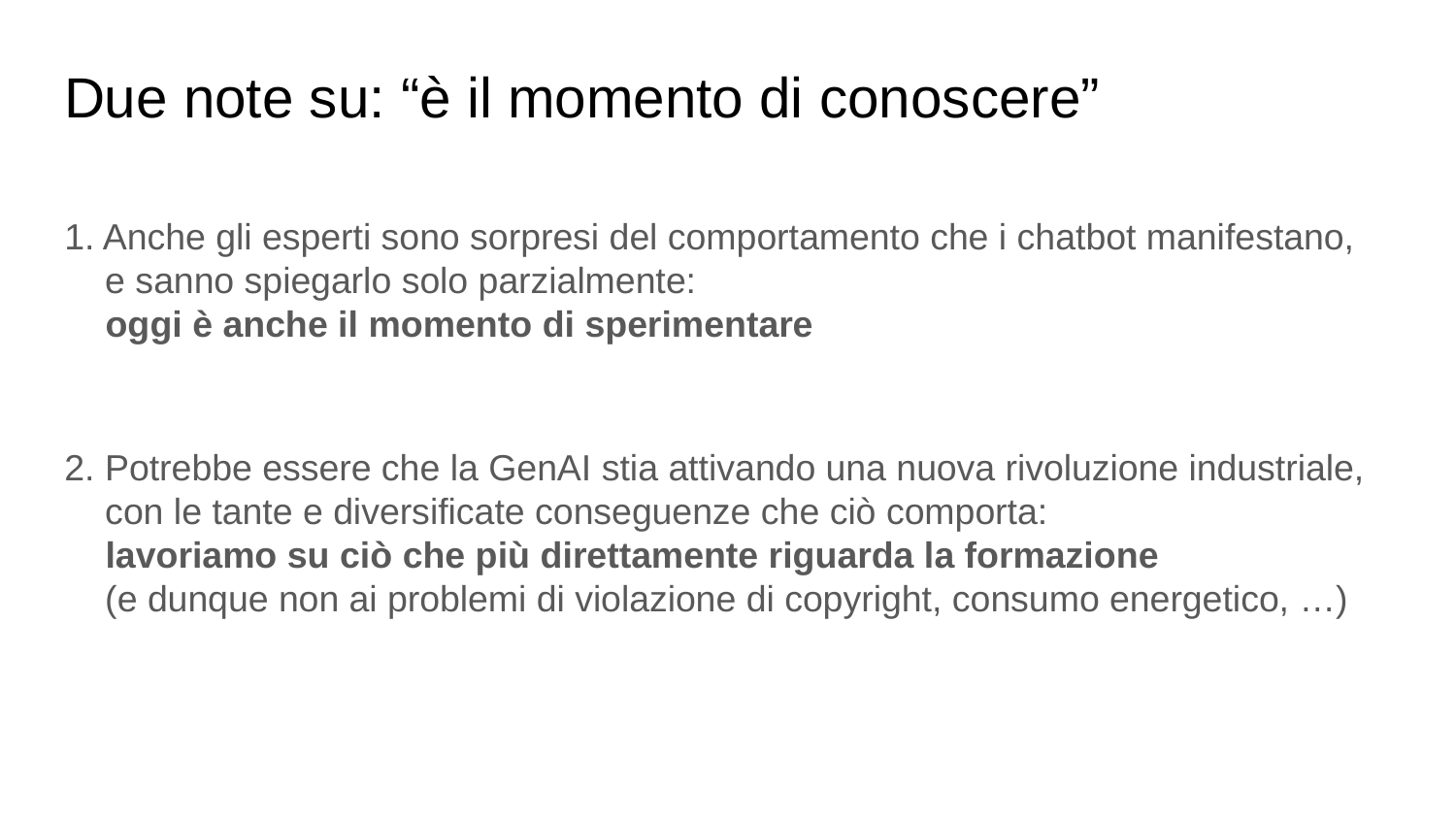

# Due note su: “è il momento di conoscere”
1. Anche gli esperti sono sorpresi del comportamento che i chatbot manifestano,
    e sanno spiegarlo solo parzialmente:
    oggi è anche il momento di sperimentare
2. Potrebbe essere che la GenAI stia attivando una nuova rivoluzione industriale,
    con le tante e diversificate conseguenze che ciò comporta:
    lavoriamo su ciò che più direttamente riguarda la formazione
    (e dunque non ai problemi di violazione di copyright, consumo energetico, …)